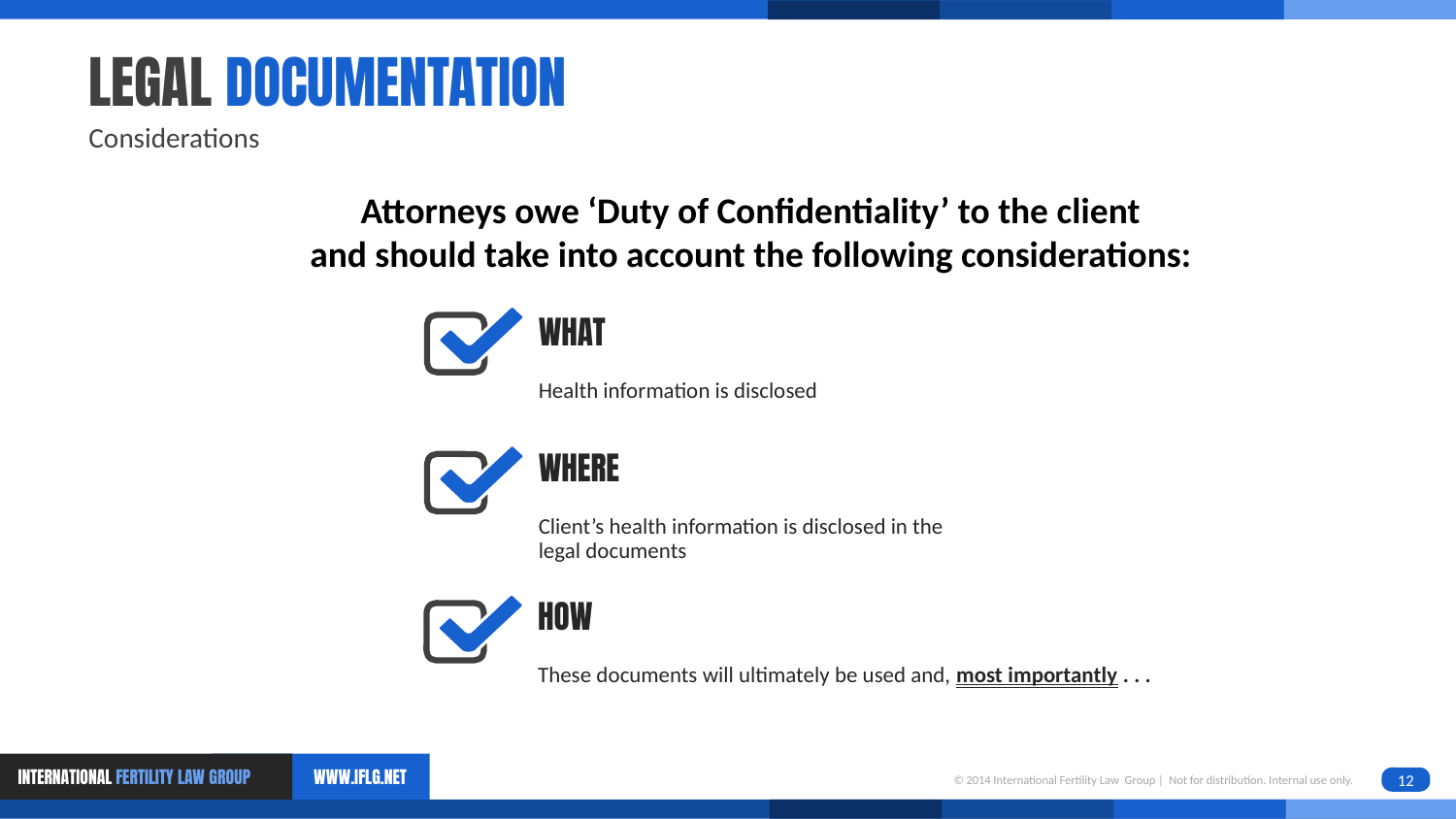

# legal documentation
Considerations
Attorneys owe ‘Duty of Confidentiality’ to the client
and should take into account the following considerations:

WHAT

Health information is disclosed

where

Client’s health information is disclosed in the legal documents

how

These documents will ultimately be used and, most importantly . . .